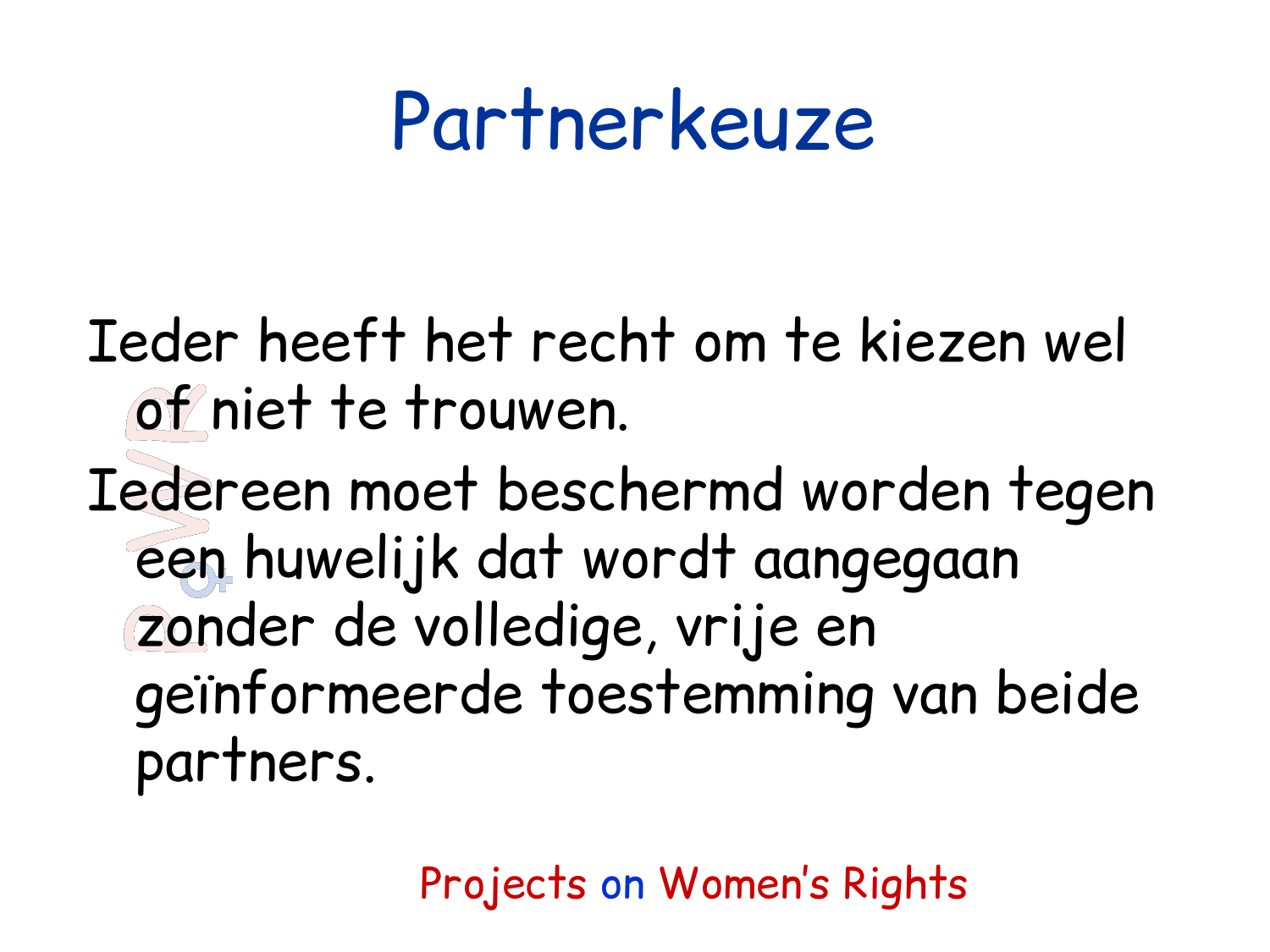

# Partnerkeuze

Ieder heeft het recht om te kiezen wel of niet te trouwen.
Iedereen moet beschermd worden tegen een huwelijk dat wordt aangegaan zonder de volledige, vrije en geïnformeerde toestemming van beide partners.